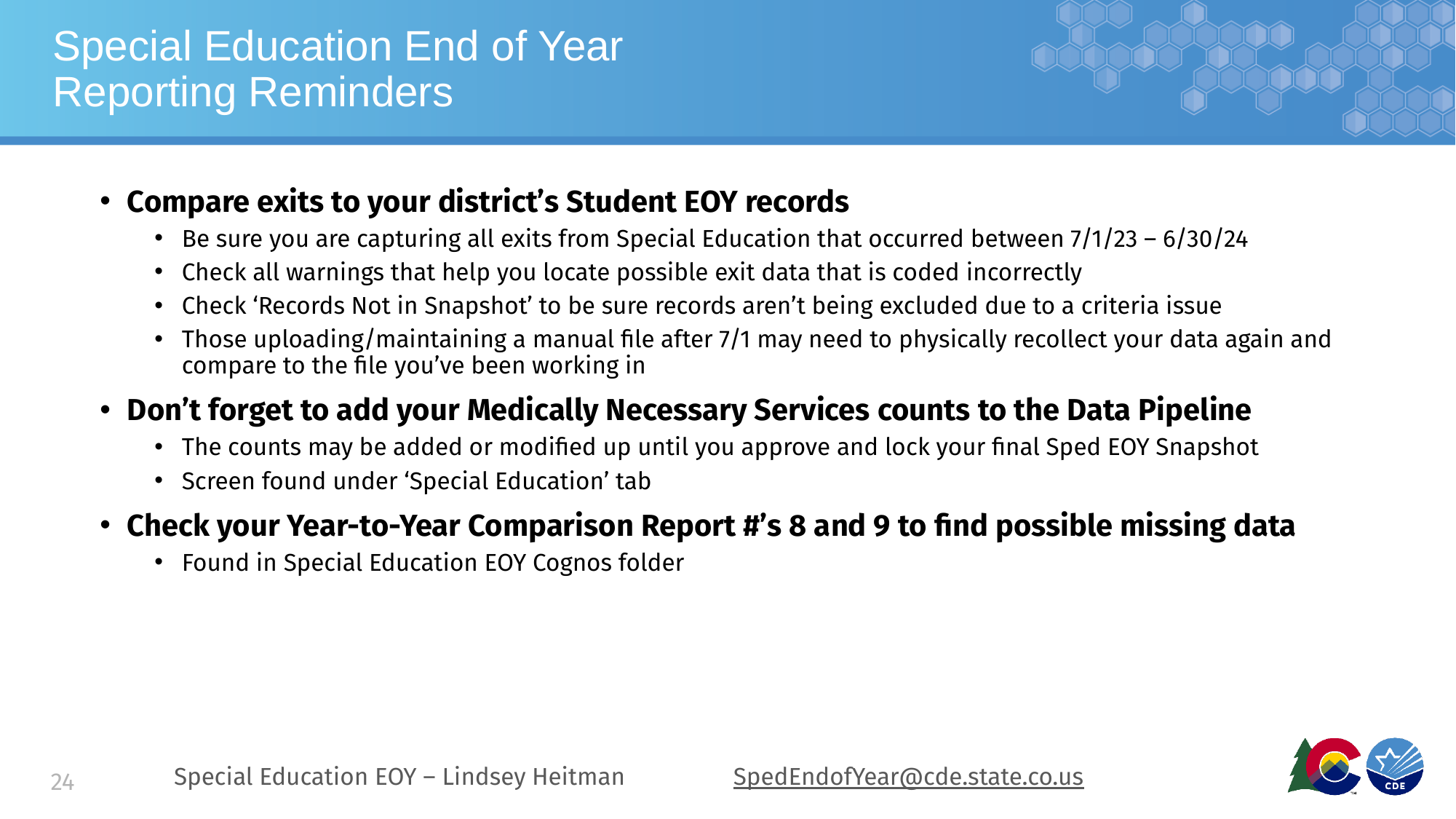

# Special Education End of Year Reporting Reminders
Compare exits to your district’s Student EOY records
Be sure you are capturing all exits from Special Education that occurred between 7/1/23 – 6/30/24
Check all warnings that help you locate possible exit data that is coded incorrectly
Check ‘Records Not in Snapshot’ to be sure records aren’t being excluded due to a criteria issue
Those uploading/maintaining a manual file after 7/1 may need to physically recollect your data again and compare to the file you’ve been working in
Don’t forget to add your Medically Necessary Services counts to the Data Pipeline
The counts may be added or modified up until you approve and lock your final Sped EOY Snapshot
Screen found under ‘Special Education’ tab
Check your Year-to-Year Comparison Report #’s 8 and 9 to find possible missing data
Found in Special Education EOY Cognos folder
Special Education EOY – Lindsey Heitman
SpedEndofYear@cde.state.co.us

24